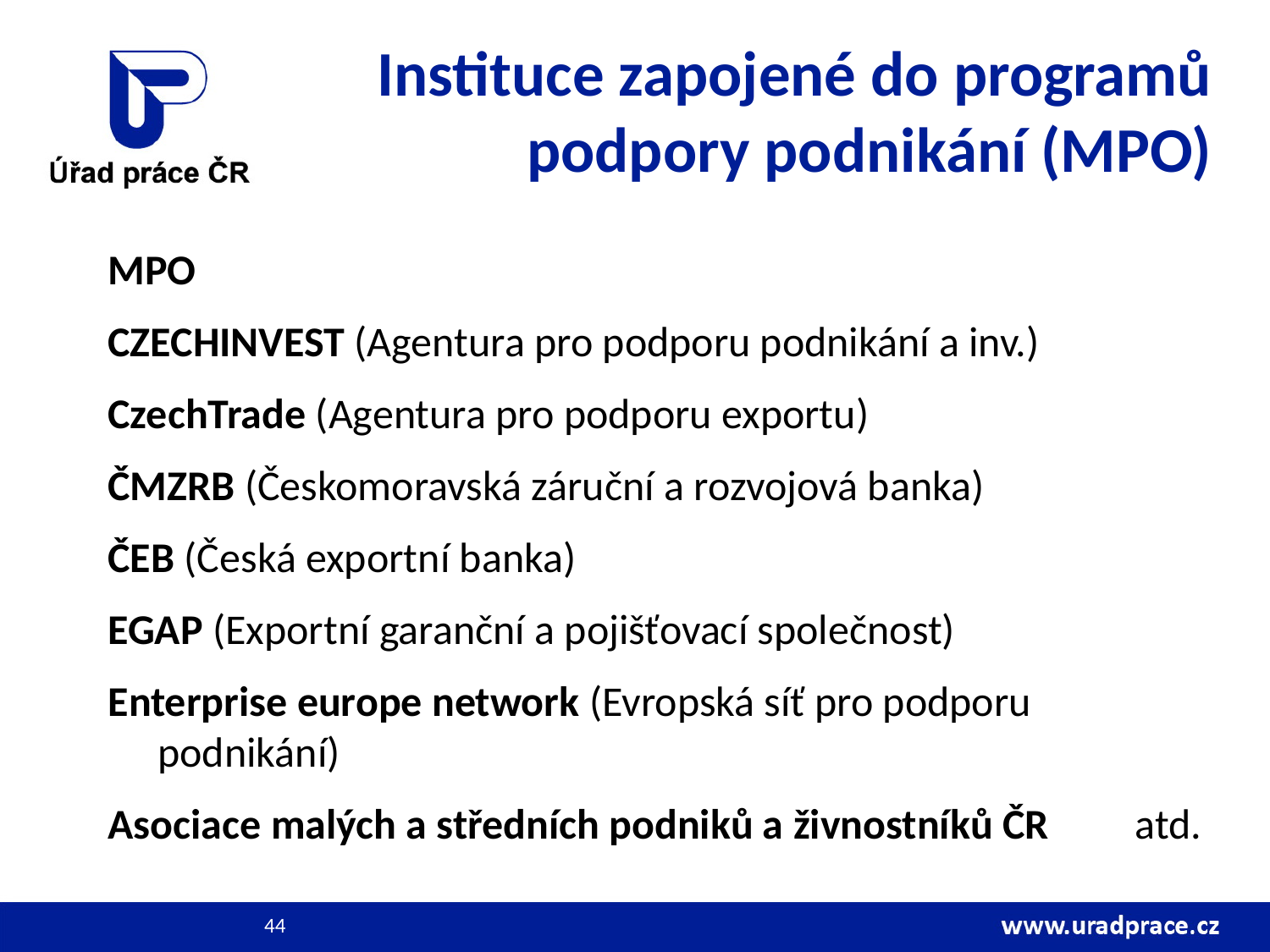

# Instituce zapojené do programů podpory podnikání (MPO)
MPO
CZECHINVEST (Agentura pro podporu podnikání a inv.)
CzechTrade (Agentura pro podporu exportu)
ČMZRB (Českomoravská záruční a rozvojová banka)
ČEB (Česká exportní banka)
EGAP (Exportní garanční a pojišťovací společnost)
Enterprise europe network (Evropská síť pro podporu podnikání)
Asociace malých a středních podniků a živnostníků ČR         atd.
44